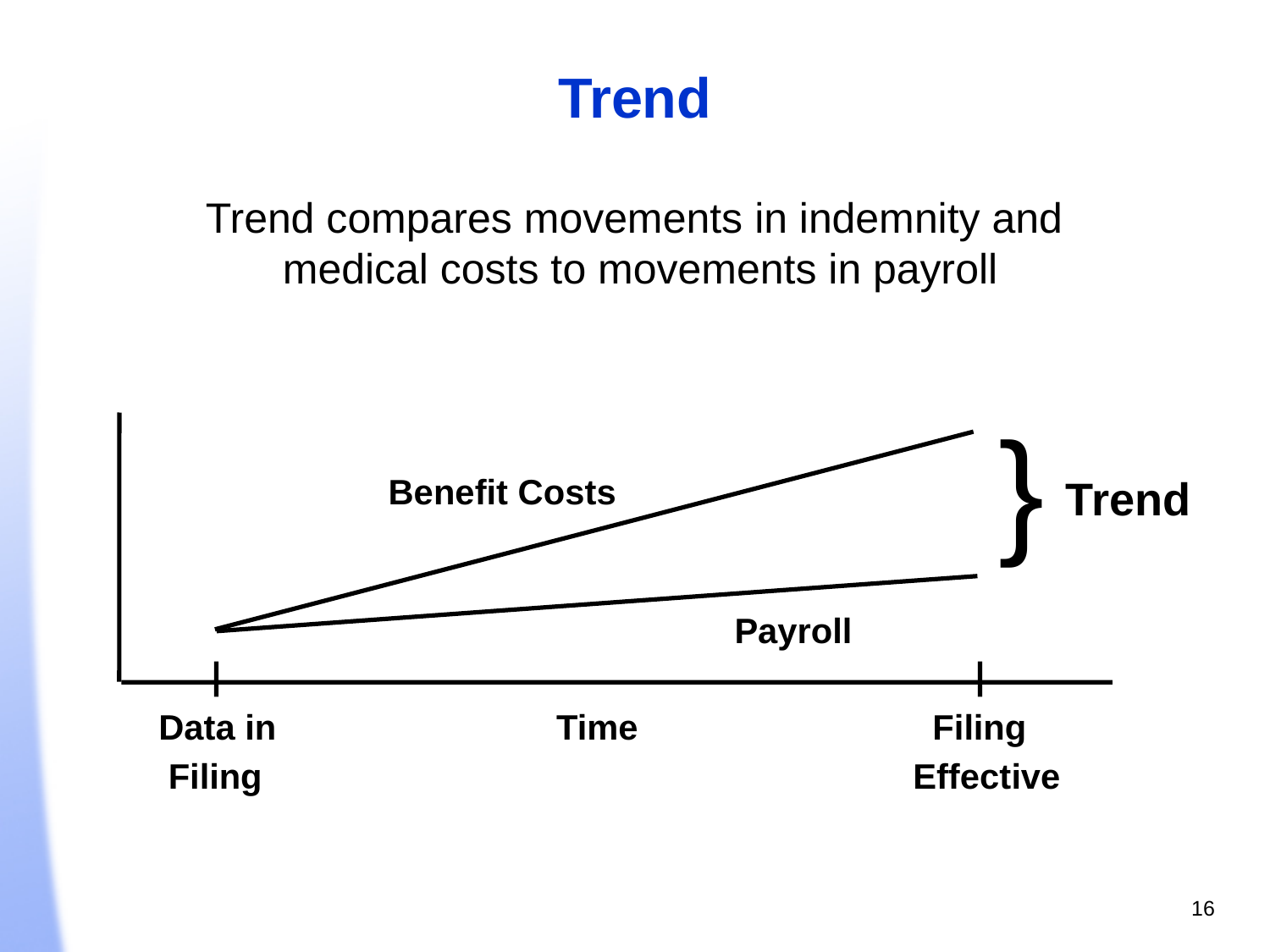

Trend
Trend compares movements in indemnity and
medical costs to movements in payroll
}

Benefit Costs
Trend

Payroll

Data in
Time
  Filing
 Filing
Effective
16